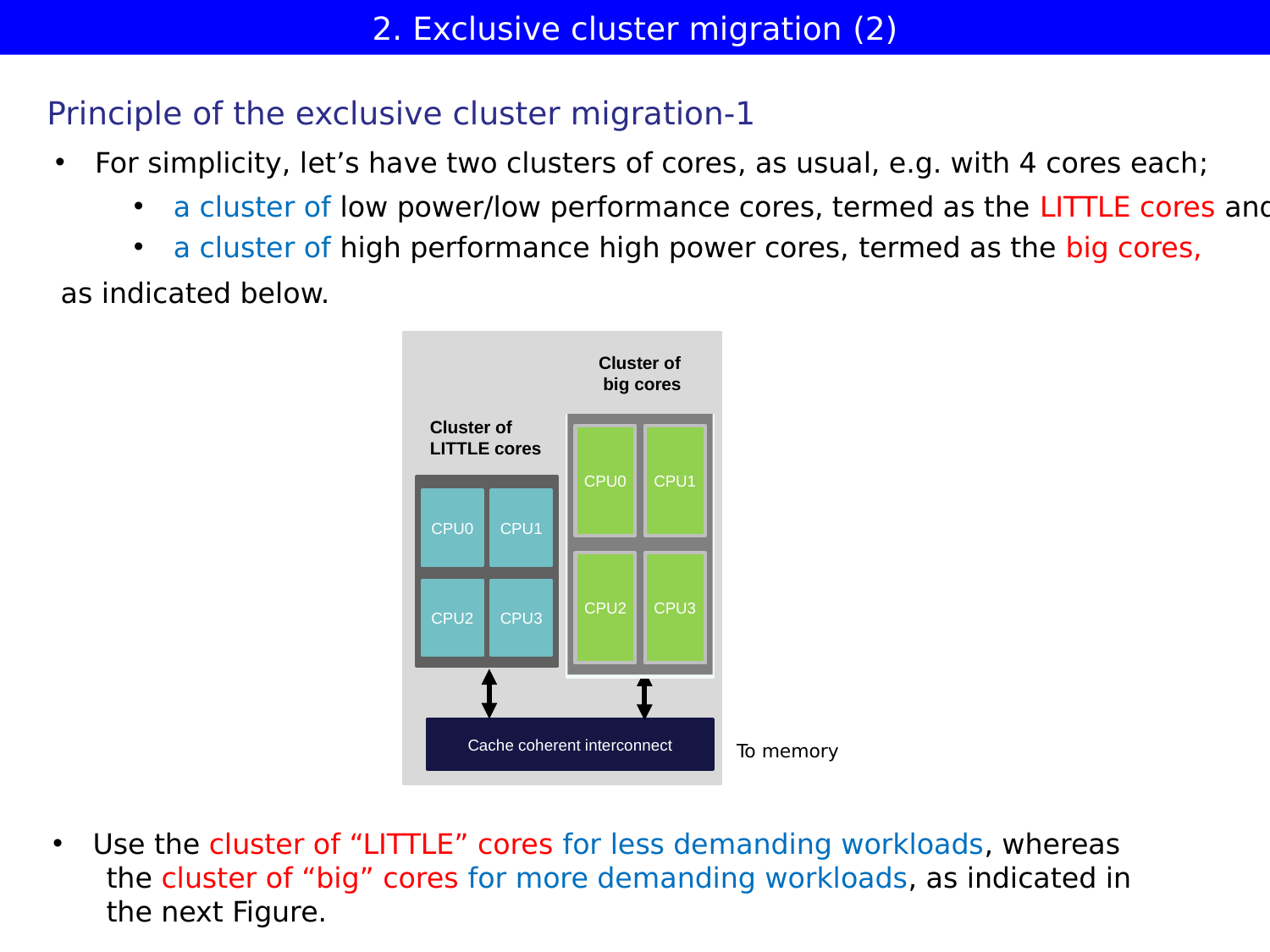

# 2. Exclusive cluster migration (2)
Principle of the exclusive cluster migration-1
For simplicity, let’s have two clusters of cores, as usual, e.g. with 4 cores each;
a cluster of low power/low performance cores, termed as the LITTLE cores and
a cluster of high performance high power cores, termed as the big cores,
as indicated below.

Cluster of
big cores
Cluster of
LITTLE cores

CPU0
CPU1

CPU0
CPU1
CPU2
CPU3
CPU2
CPU3
Cache coherent interconnect
To memory
Use the cluster of “LITTLE” cores for less demanding workloads, whereas
      the cluster of “big” cores for more demanding workloads, as indicated in
      the next Figure.